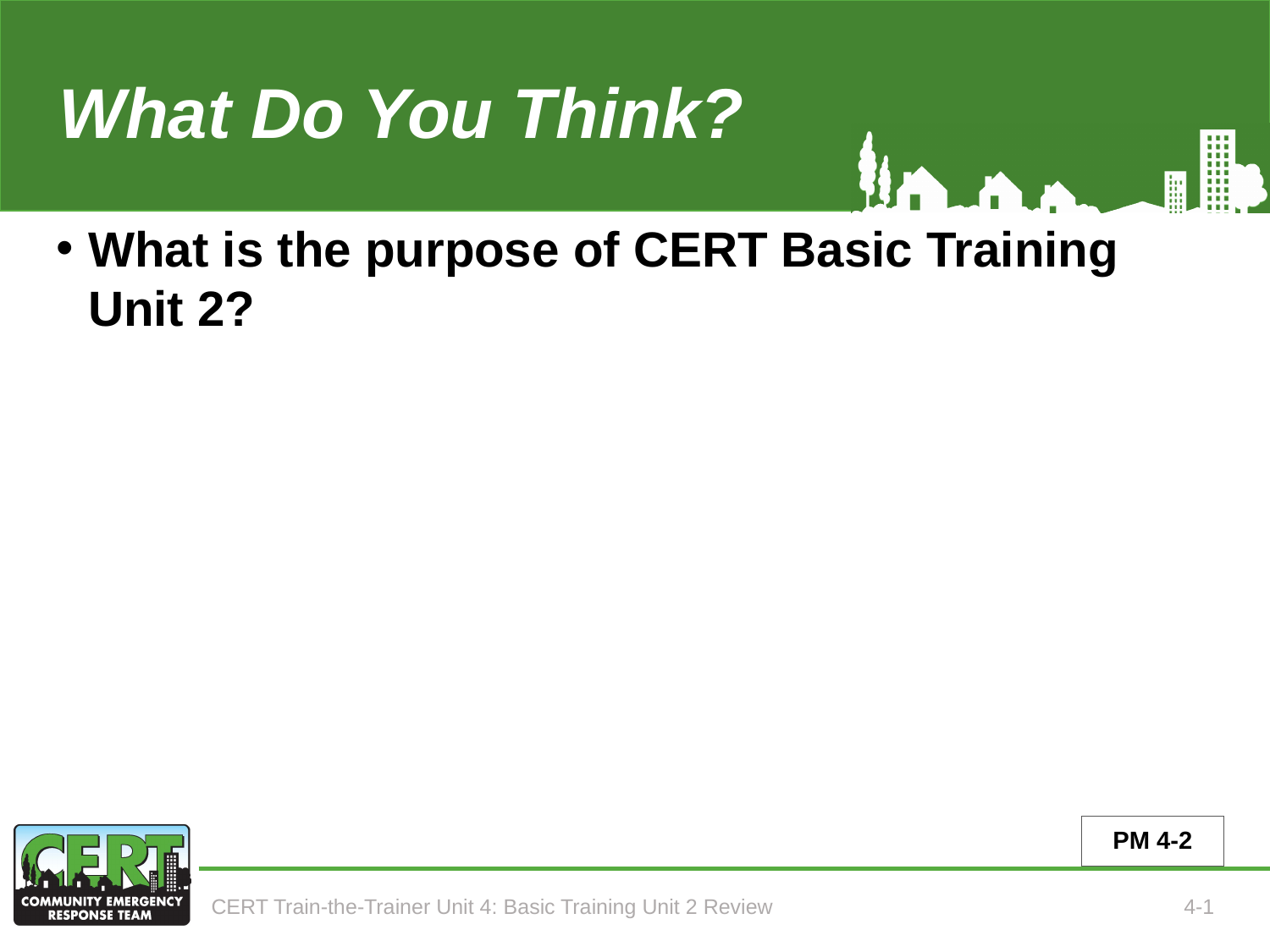

What Do You Think?
# What is the purpose of CERT Basic Training Unit 2?
PM 4-2
CERT Train-the-Trainer Unit 4: Basic Training Unit 2 Review
4-1